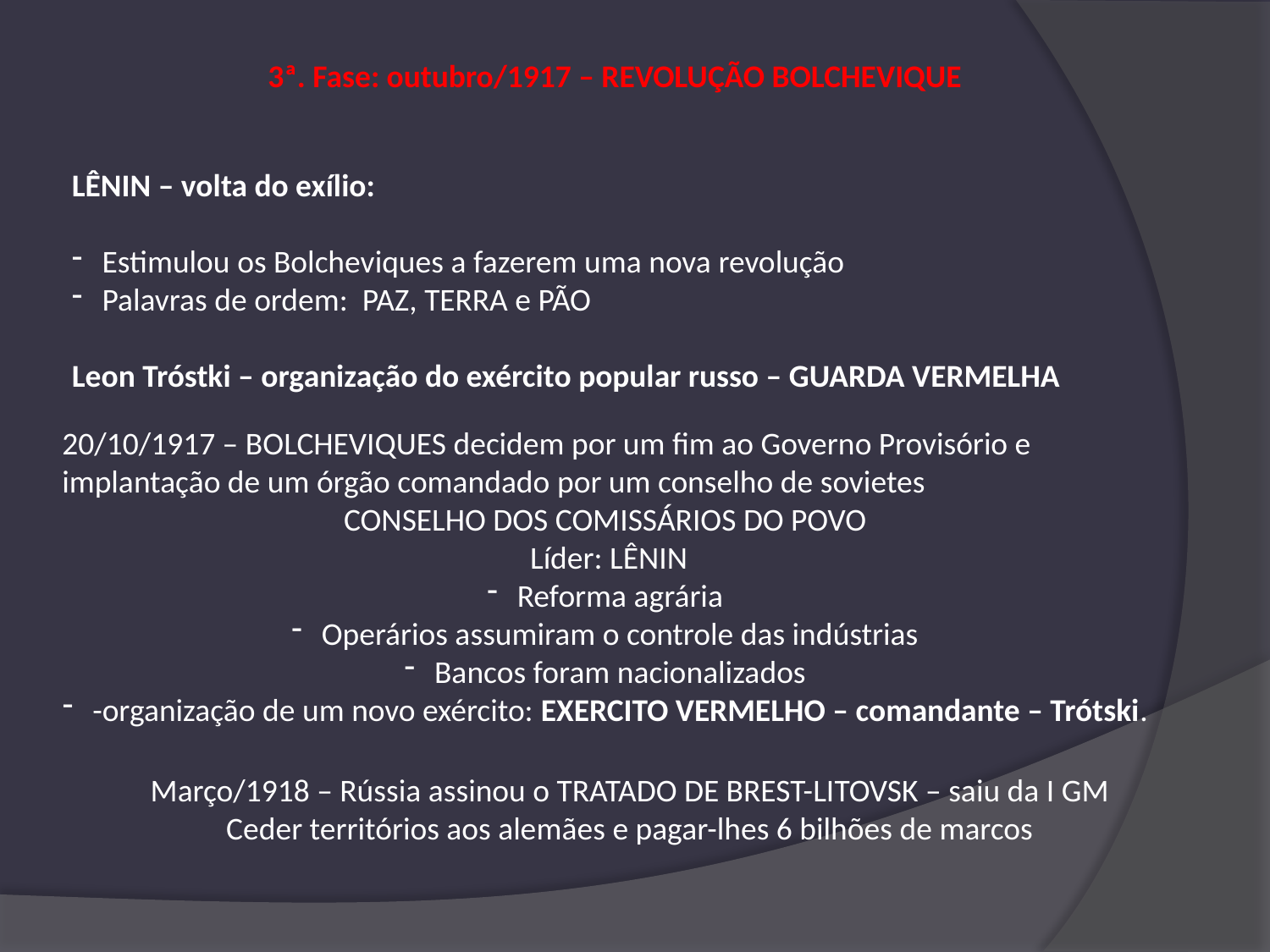

3ª. Fase: outubro/1917 – REVOLUÇÃO BOLCHEVIQUE
LÊNIN – volta do exílio:

Estimulou os Bolcheviques a fazerem uma nova revolução
Palavras de ordem:  PAZ, TERRA e PÃO

Leon Tróstki – organização do exército popular russo – GUARDA VERMELHA
20/10/1917 – BOLCHEVIQUES decidem por um fim ao Governo Provisório e implantação de um órgão comandado por um conselho de sovietes
CONSELHO DOS COMISSÁRIOS DO POVO
 Líder: LÊNIN
Reforma agrária
Operários assumiram o controle das indústrias
Bancos foram nacionalizados
-organização de um novo exército: EXERCITO VERMELHO – comandante – Trótski.
Março/1918 – Rússia assinou o TRATADO DE BREST-LITOVSK – saiu da I GM
Ceder territórios aos alemães e pagar-lhes 6 bilhões de marcos